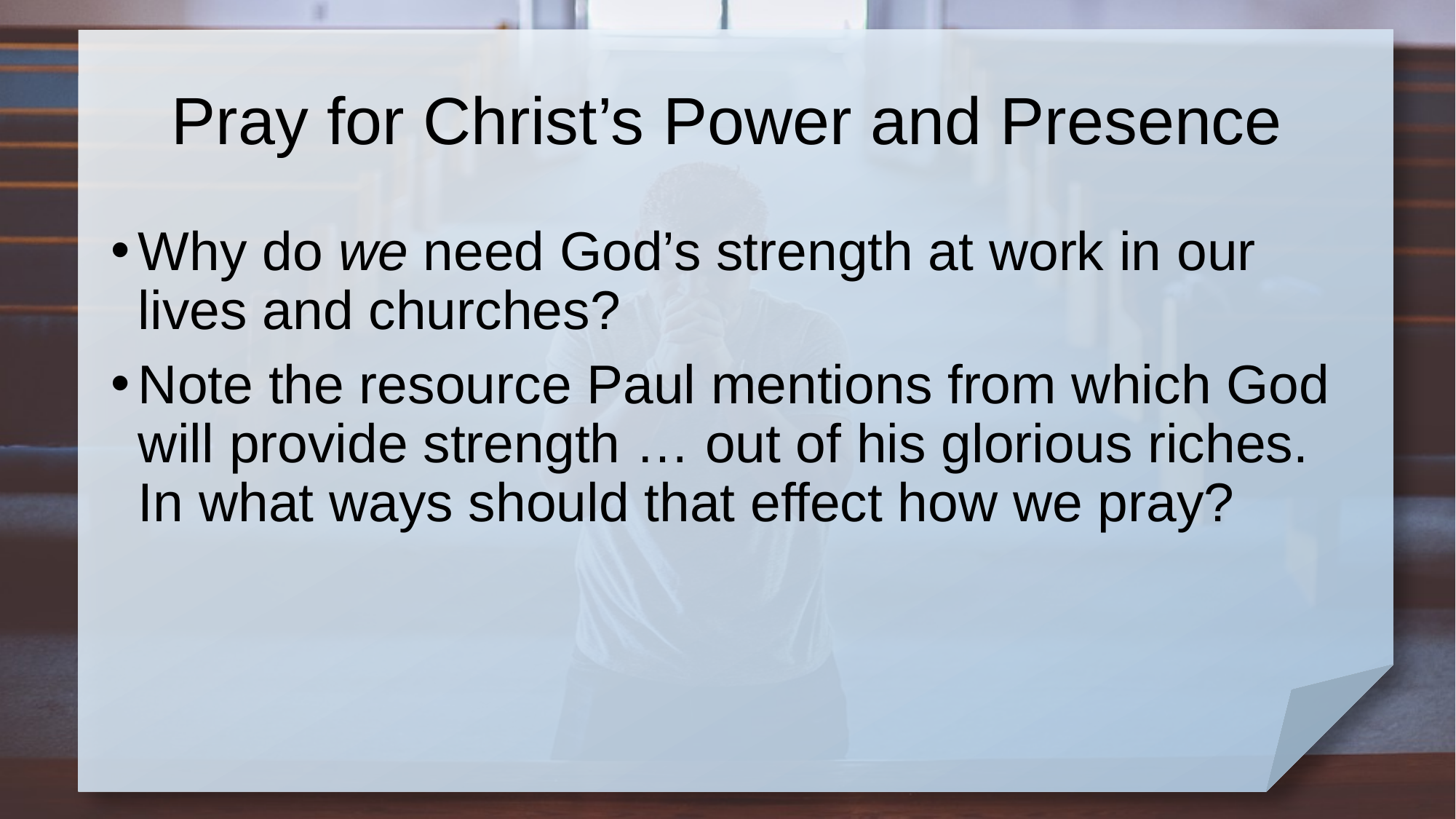

# Pray for Christ’s Power and Presence
Why do we need God’s strength at work in our lives and churches?
Note the resource Paul mentions from which God will provide strength … out of his glorious riches.  In what ways should that effect how we pray?